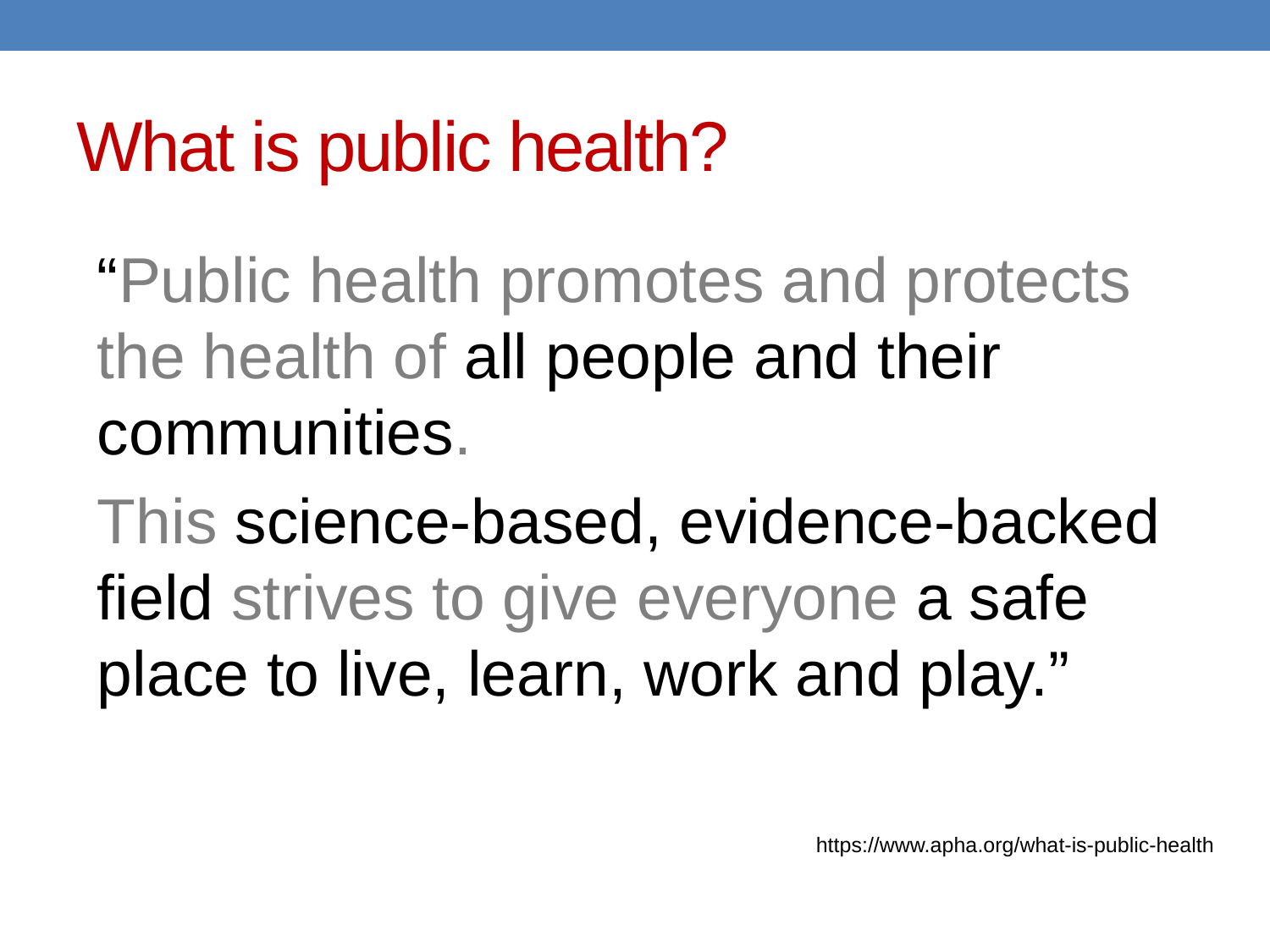

# What is public health?
“Public health promotes and protects the health of all people and their communities.
This science-based, evidence-backed field strives to give everyone a safe place to live, learn, work and play.”

https://www.apha.org/what-is-public-health